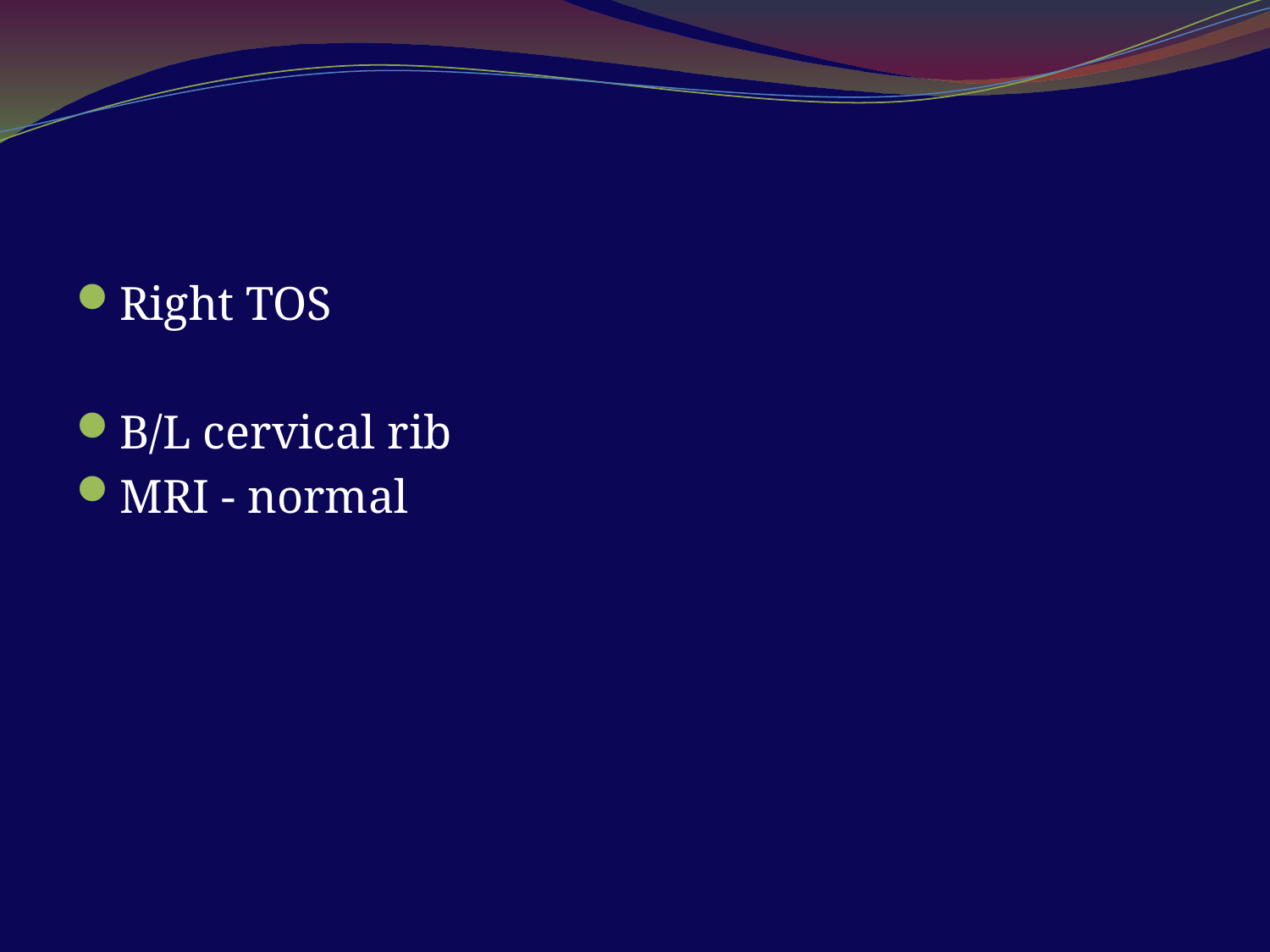

#
Right TOS

B/L cervical rib
MRI - normal